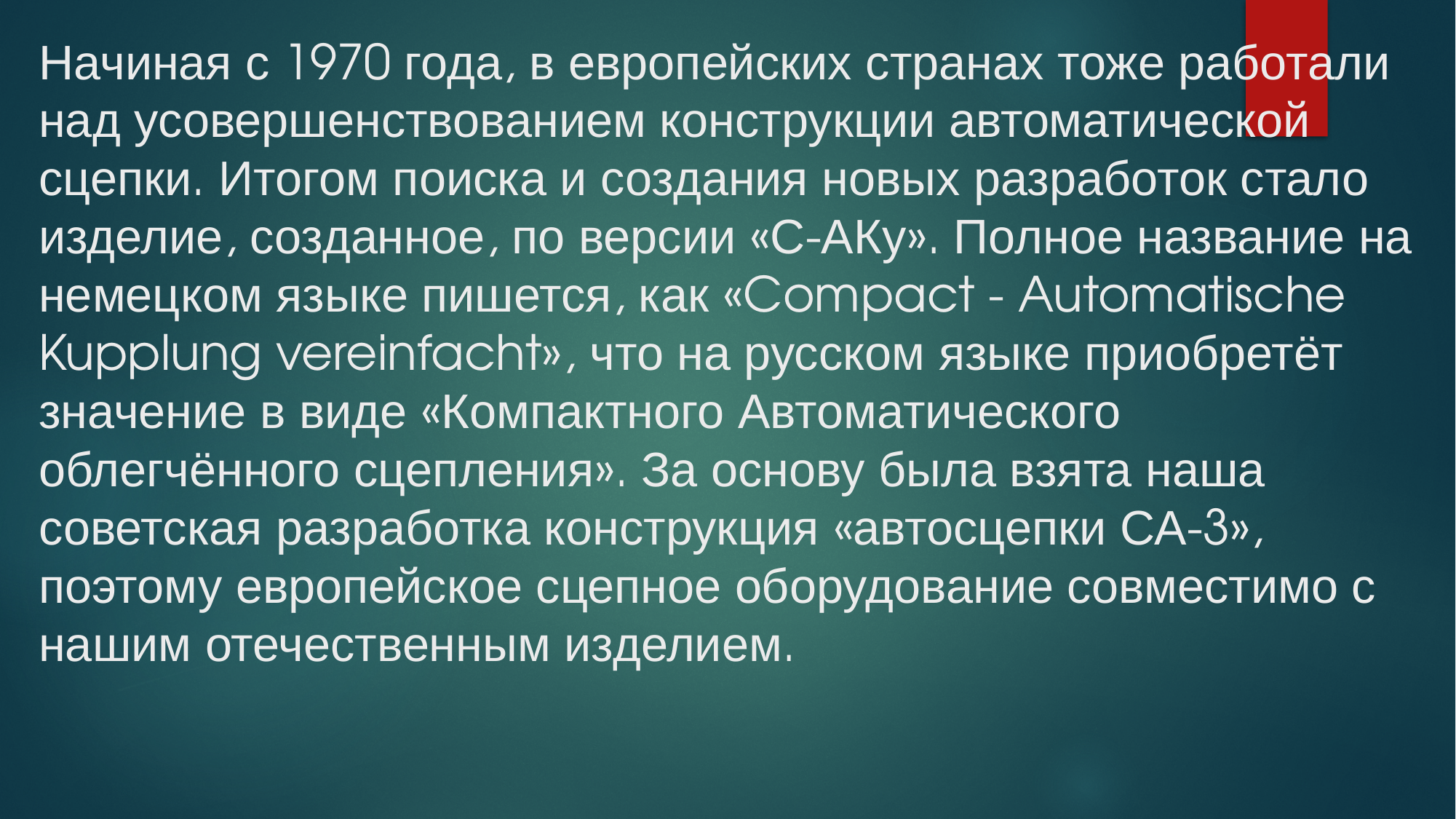

# Начиная с 1970 года, в европейских странах тоже работали над усовершенствованием конструкции автоматической сцепки. Итогом поиска и создания новых разработок стало изделие, созданное, по версии «С-АКу». Полное название на немецком языке пишется, как «Compact - Automatische Kupplung vereinfacht», что на русском языке приобретёт значение в виде «Компактного Автоматического облегчённого сцепления». За основу была взята наша советская разработка конструкция «автосцепки СА-3», поэтому европейское сцепное оборудование совместимо с нашим отечественным изделием.